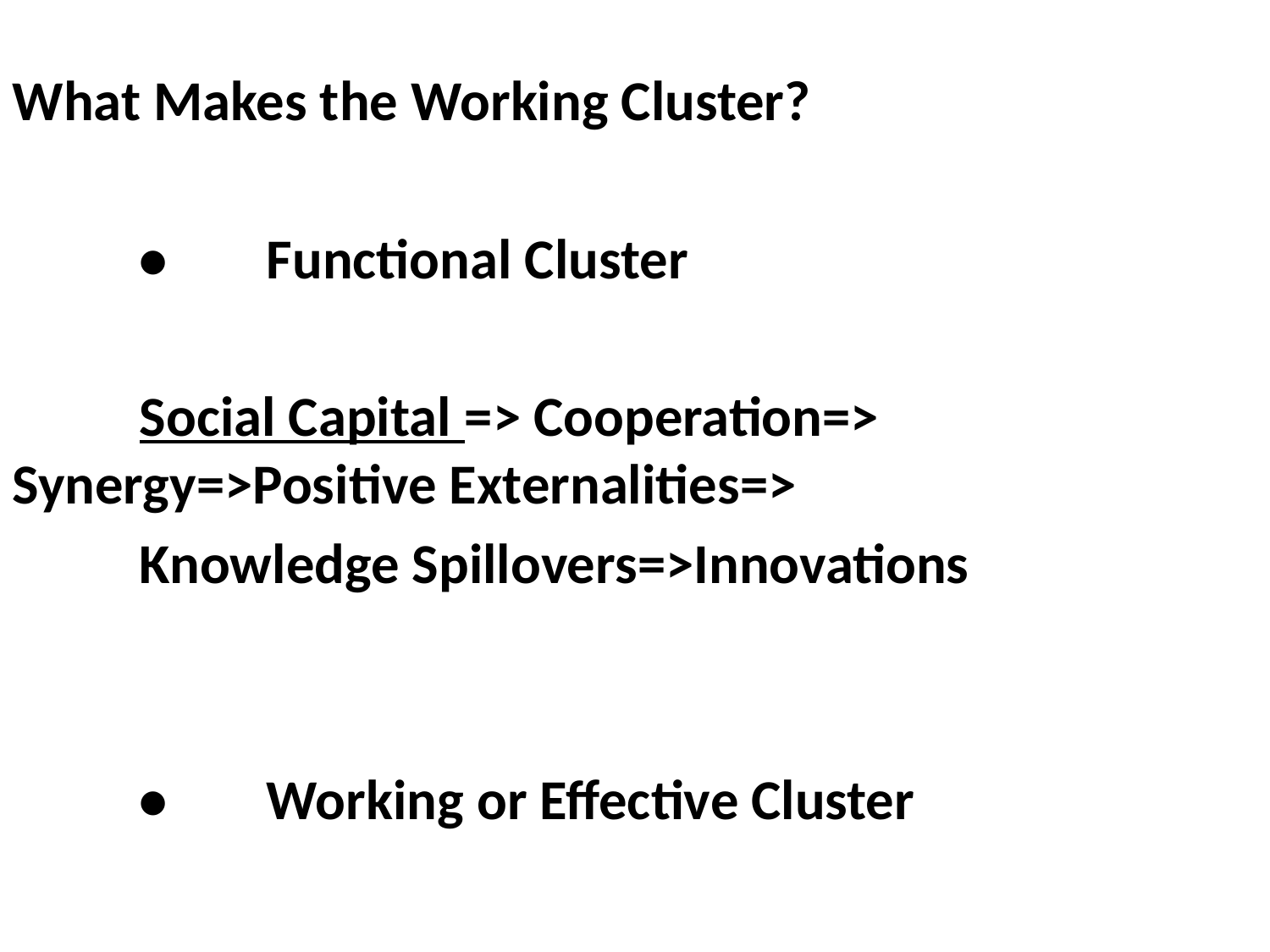

What Makes the Working Cluster?

	•	Functional Cluster

	Social Capital => Cooperation=> 	Synergy=>Positive Externalities=>
	Knowledge Spillovers=>Innovations

	•	Working or Effective Cluster